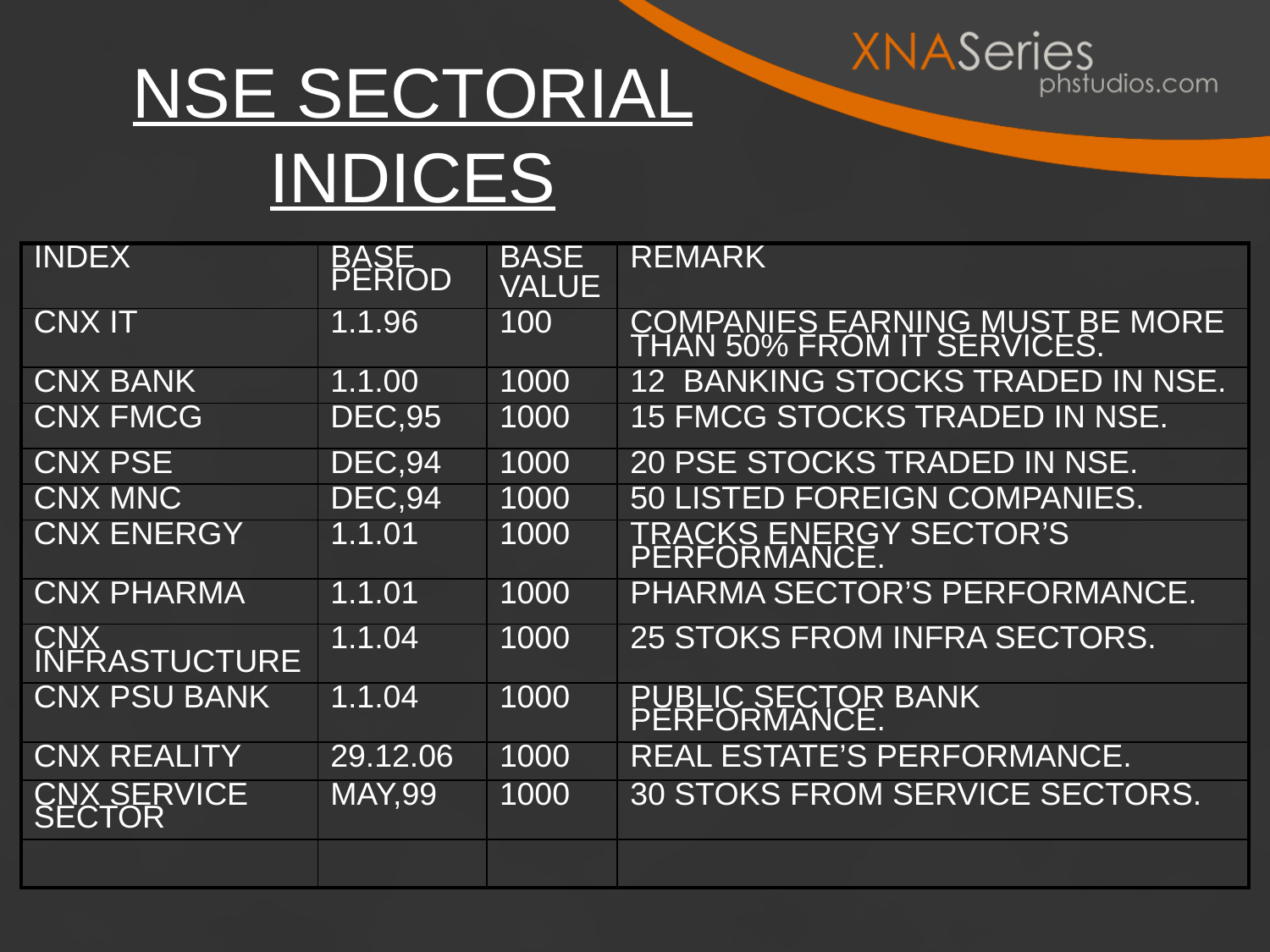

# NSE SECTORIAL INDICES
| INDEX | BASE PERIOD | BASE VALUE | REMARK |
| --- | --- | --- | --- |
| CNX IT | 1.1.96 | 100 | COMPANIES EARNING MUST BE MORE THAN 50% FROM IT SERVICES. |
| CNX BANK | 1.1.00 | 1000 | 12 BANKING STOCKS TRADED IN NSE. |
| CNX FMCG | DEC,95 | 1000 | 15 FMCG STOCKS TRADED IN NSE. |
| CNX PSE | DEC,94 | 1000 | 20 PSE STOCKS TRADED IN NSE. |
| CNX MNC | DEC,94 | 1000 | 50 LISTED FOREIGN COMPANIES. |
| CNX ENERGY | 1.1.01 | 1000 | TRACKS ENERGY SECTOR’S PERFORMANCE. |
| CNX PHARMA | 1.1.01 | 1000 | PHARMA SECTOR’S PERFORMANCE. |
| CNX INFRASTUCTURE | 1.1.04 | 1000 | 25 STOKS FROM INFRA SECTORS. |
| CNX PSU BANK | 1.1.04 | 1000 | PUBLIC SECTOR BANK PERFORMANCE. |
| CNX REALITY | 29.12.06 | 1000 | REAL ESTATE’S PERFORMANCE. |
| CNX SERVICE SECTOR | MAY,99 | 1000 | 30 STOKS FROM SERVICE SECTORS. |
|  |  |  |  |